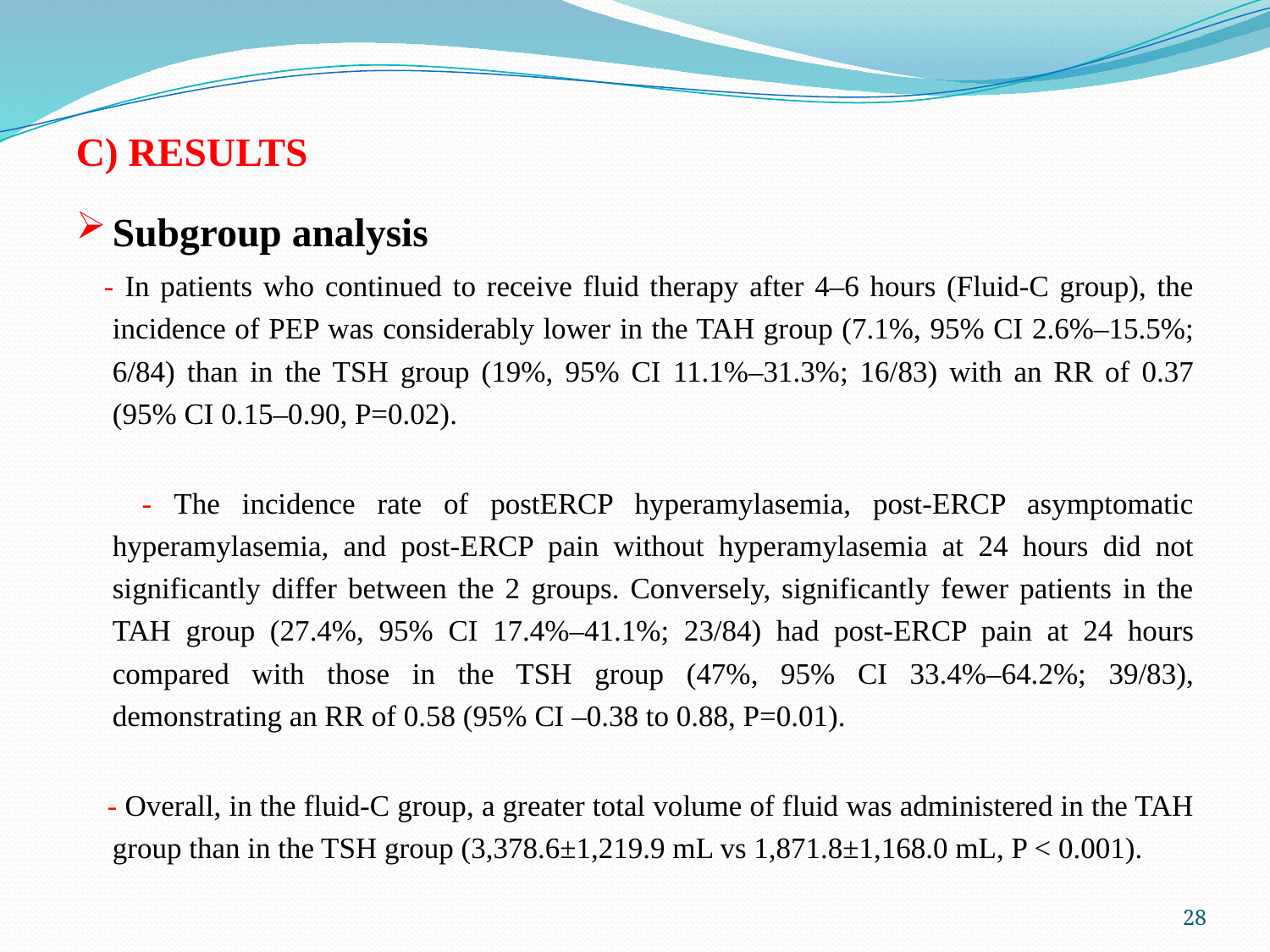

C) RESULTS
Subgroup analysis
   - In patients who continued to receive fluid therapy after 4–6 hours (Fluid-C group), the incidence of PEP was considerably lower in the TAH group (7.1%, 95% CI 2.6%–15.5%; 6/84) than in the TSH group (19%, 95% CI 11.1%–31.3%; 16/83) with an RR of 0.37 (95% CI 0.15–0.90, P=0.02).

   - The incidence rate of postERCP hyperamylasemia, post-ERCP asymptomatic hyperamylasemia, and post-ERCP pain without hyperamylasemia at 24 hours did not significantly differ between the 2 groups. Conversely, significantly fewer patients in the TAH group (27.4%, 95% CI 17.4%–41.1%; 23/84) had post-ERCP pain at 24 hours compared with those in the TSH group (47%, 95% CI 33.4%–64.2%; 39/83), demonstrating an RR of 0.58 (95% CI –0.38 to 0.88, P=0.01).

    - Overall, in the fluid-C group, a greater total volume of fluid was administered in the TAH group than in the TSH group (3,378.6±1,219.9 mL vs 1,871.8±1,168.0 mL, P < 0.001).
28